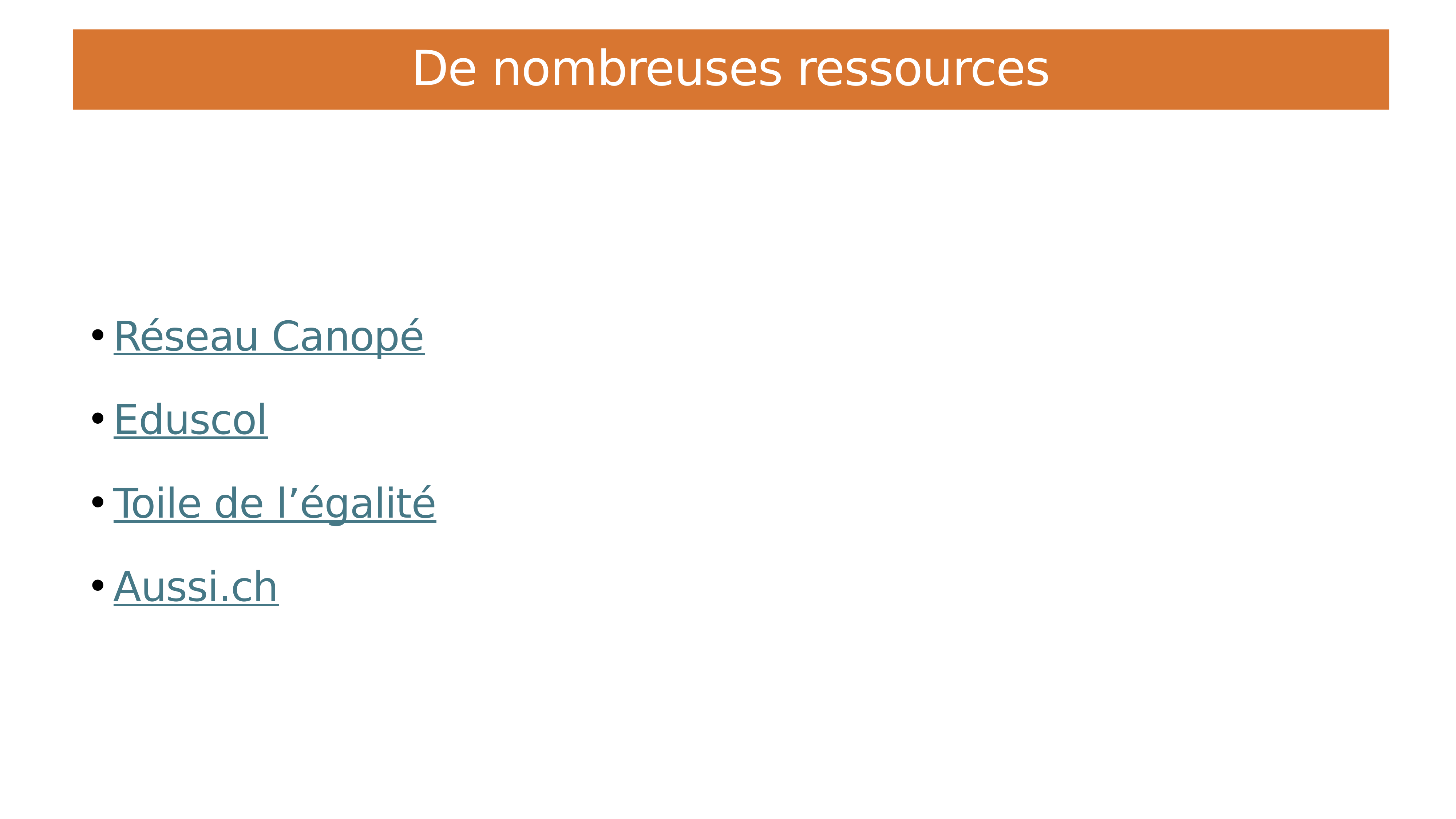

# De nombreuses ressources
Réseau Canopé
Eduscol
Toile de l’égalité
Aussi.ch